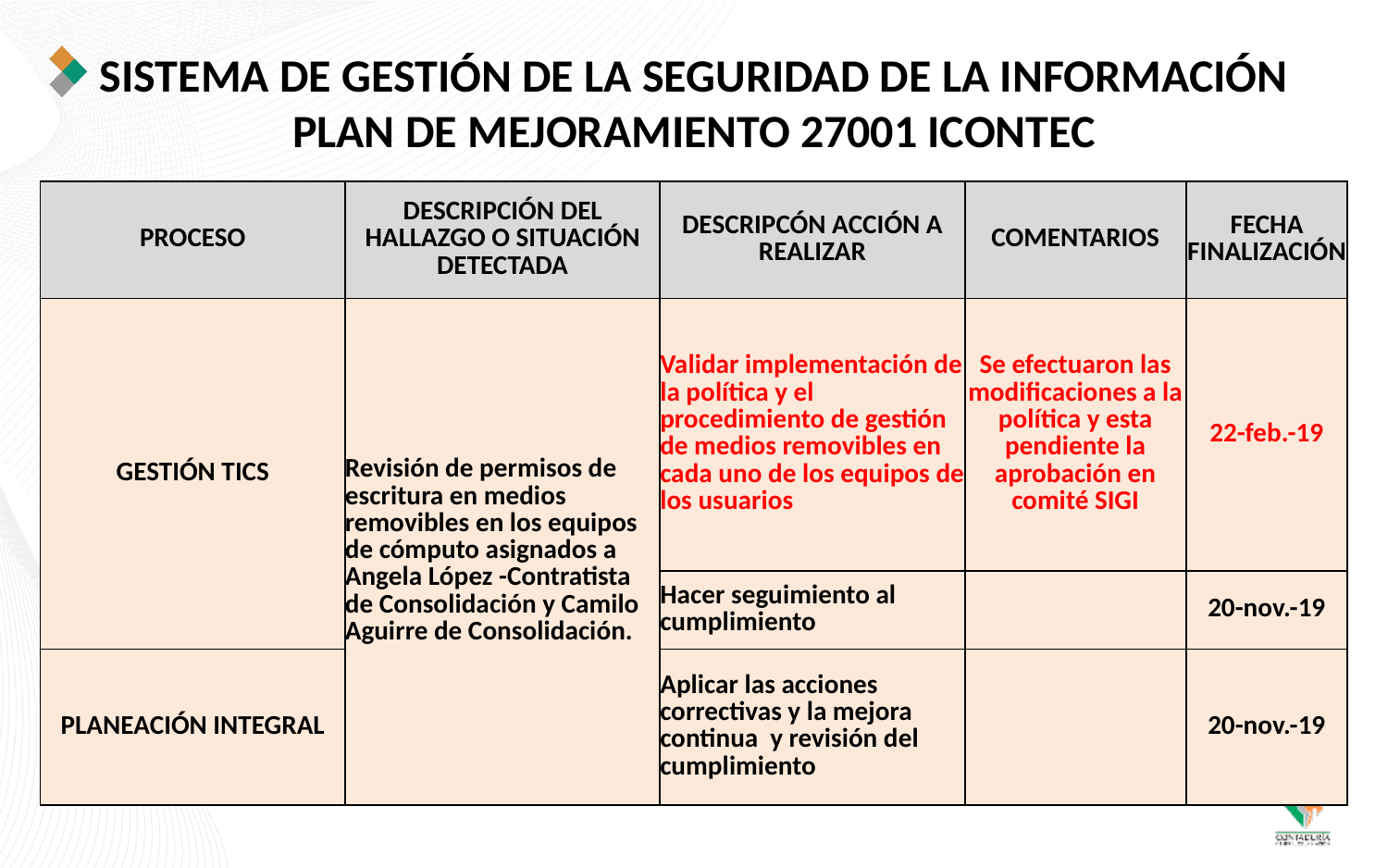

SISTEMA DE GESTIÓN DE LA SEGURIDAD DE LA INFORMACIÓN
PLAN DE MEJORAMIENTO 27001 ICONTEC
| PROCESO | DESCRIPCIÓN DEL HALLAZGO O SITUACIÓN DETECTADA | DESCRIPCÓN ACCIÓN A REALIZAR | COMENTARIOS | FECHA FINALIZACIÓN |
| --- | --- | --- | --- | --- |
| GESTIÓN TICS | Revisión de permisos de escritura en medios removibles en los equipos de cómputo asignados a Angela López -Contratista de Consolidación y Camilo Aguirre de Consolidación. | Validar implementación de la política y el procedimiento de gestión de medios removibles en cada uno de los equipos de los usuarios | Se efectuaron las modificaciones a la política y esta pendiente la aprobación en comité SIGI | 22-feb.-19 |
|  |  | Hacer seguimiento al cumplimiento |  | 20-nov.-19 |
| PLANEACIÓN INTEGRAL |  | Aplicar las acciones correctivas y la mejora continua y revisión del cumplimiento |  | 20-nov.-19 |